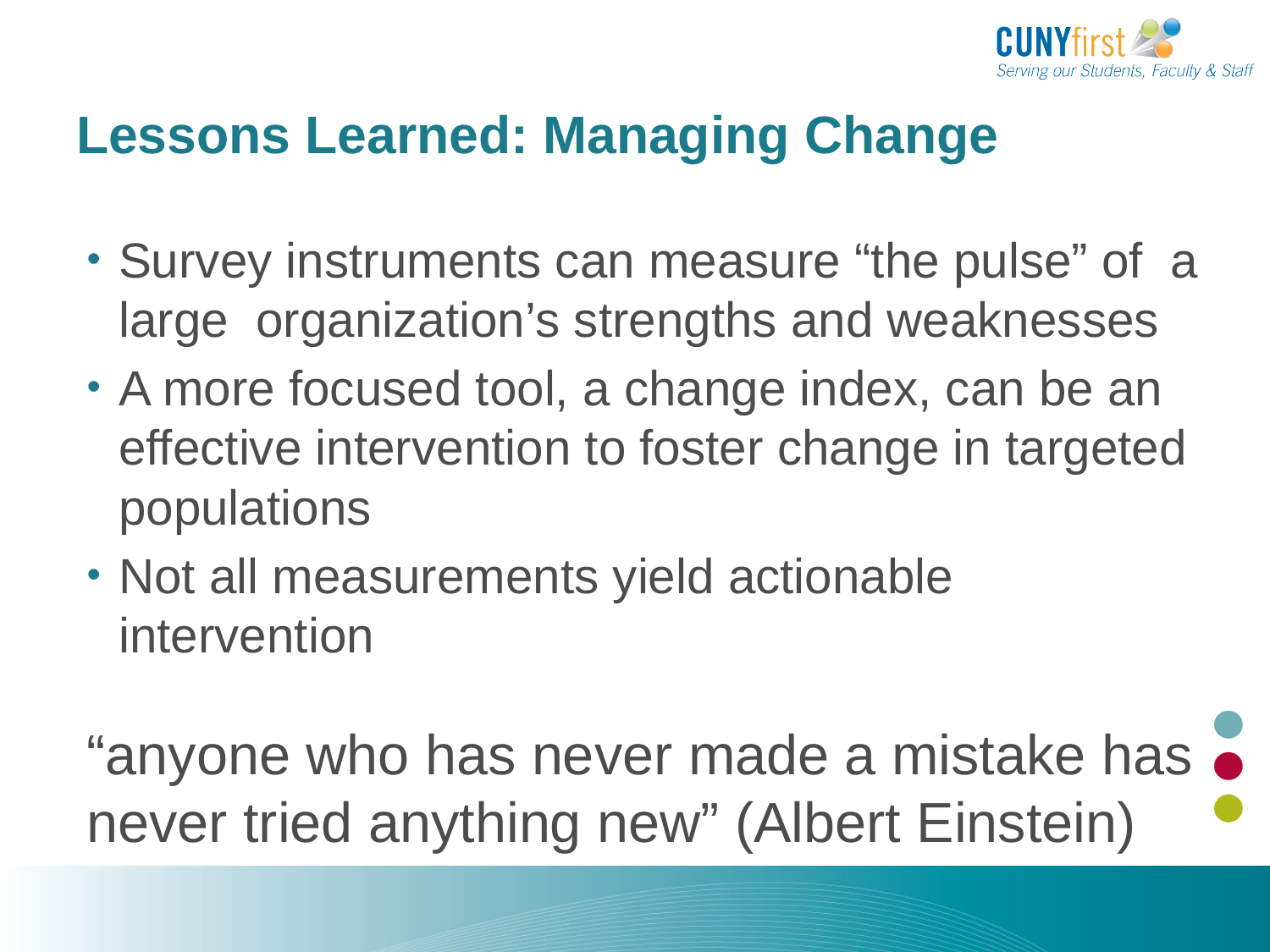

# Lessons Learned: Managing Change
Survey instruments can measure “the pulse” of  a large  organization’s strengths and weaknesses
A more focused tool, a change index, can be an effective intervention to foster change in targeted populations
Not all measurements yield actionable intervention

“anyone who has never made a mistake has never tried anything new” (Albert Einstein)